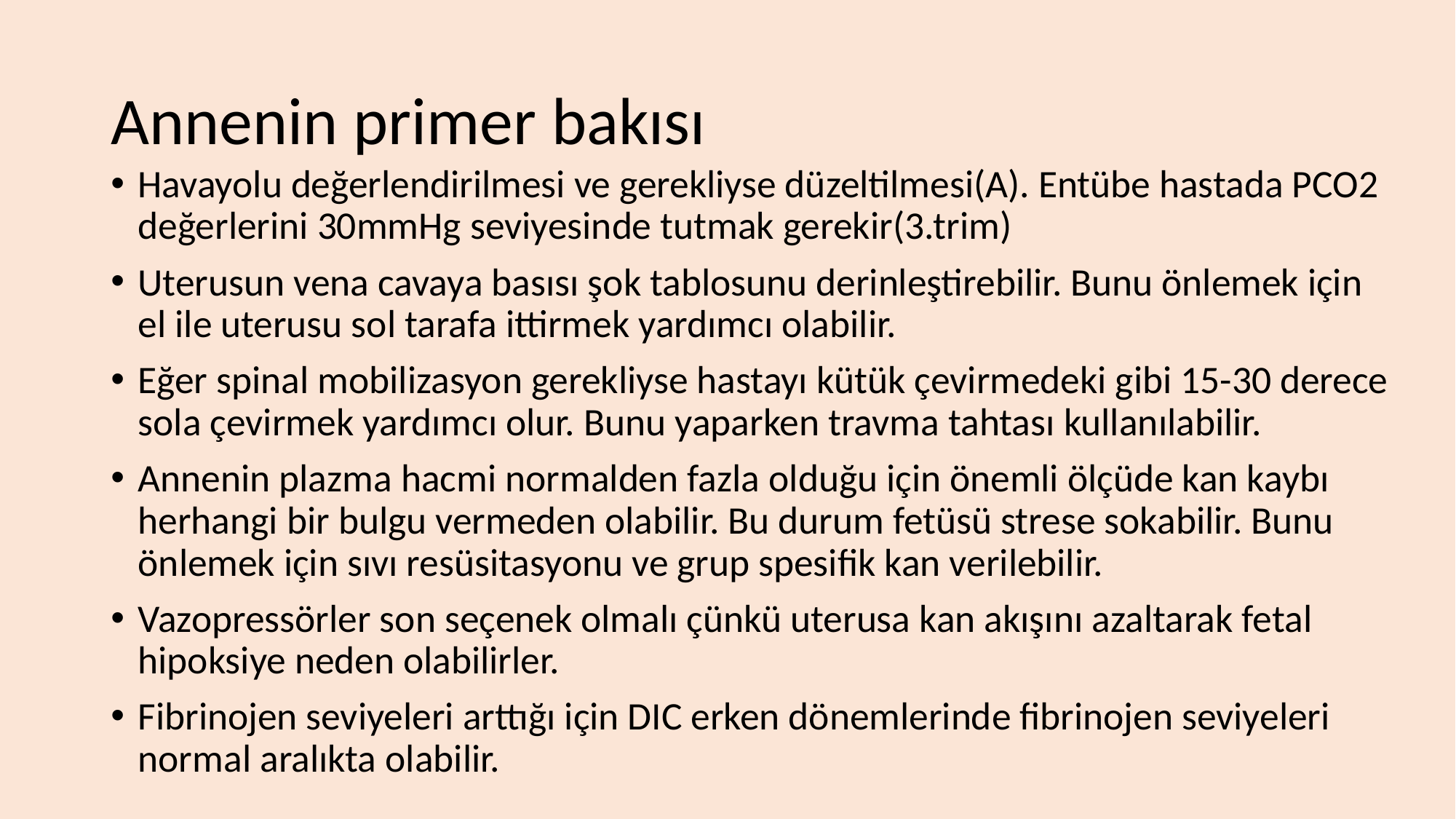

# Annenin primer bakısı
Havayolu değerlendirilmesi ve gerekliyse düzeltilmesi(A). Entübe hastada PCO2 değerlerini 30mmHg seviyesinde tutmak gerekir(3.trim)
Uterusun vena cavaya basısı şok tablosunu derinleştirebilir. Bunu önlemek için el ile uterusu sol tarafa ittirmek yardımcı olabilir.
Eğer spinal mobilizasyon gerekliyse hastayı kütük çevirmedeki gibi 15-30 derece sola çevirmek yardımcı olur. Bunu yaparken travma tahtası kullanılabilir.
Annenin plazma hacmi normalden fazla olduğu için önemli ölçüde kan kaybı herhangi bir bulgu vermeden olabilir. Bu durum fetüsü strese sokabilir. Bunu önlemek için sıvı resüsitasyonu ve grup spesifik kan verilebilir.
Vazopressörler son seçenek olmalı çünkü uterusa kan akışını azaltarak fetal hipoksiye neden olabilirler.
Fibrinojen seviyeleri arttığı için DIC erken dönemlerinde fibrinojen seviyeleri normal aralıkta olabilir.